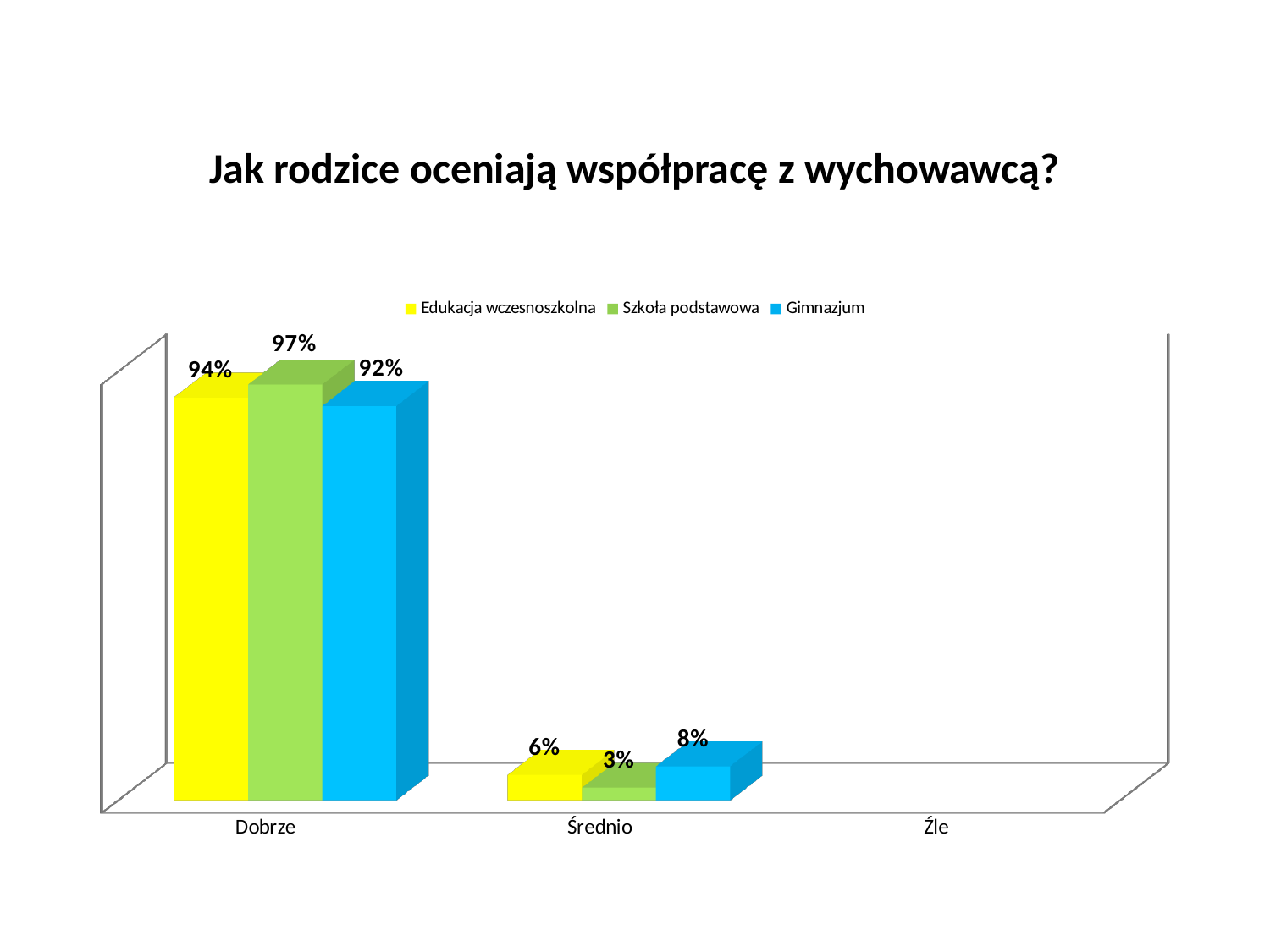

# Jak rodzice oceniają współpracę z wychowawcą?

[unsupported chart]